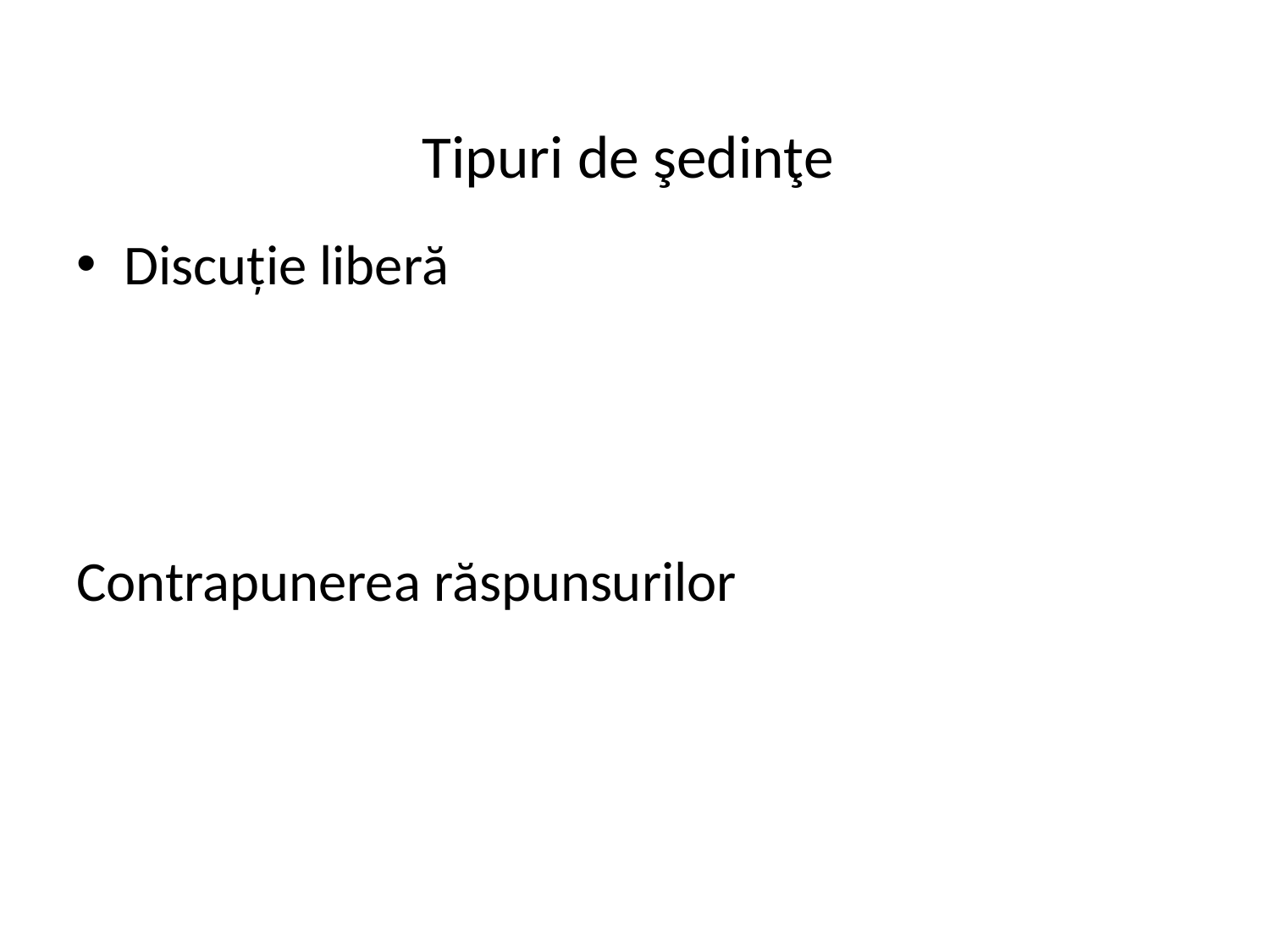

# Tipuri de şedinţe
Discuție liberă

Contrapunerea răspunsurilor